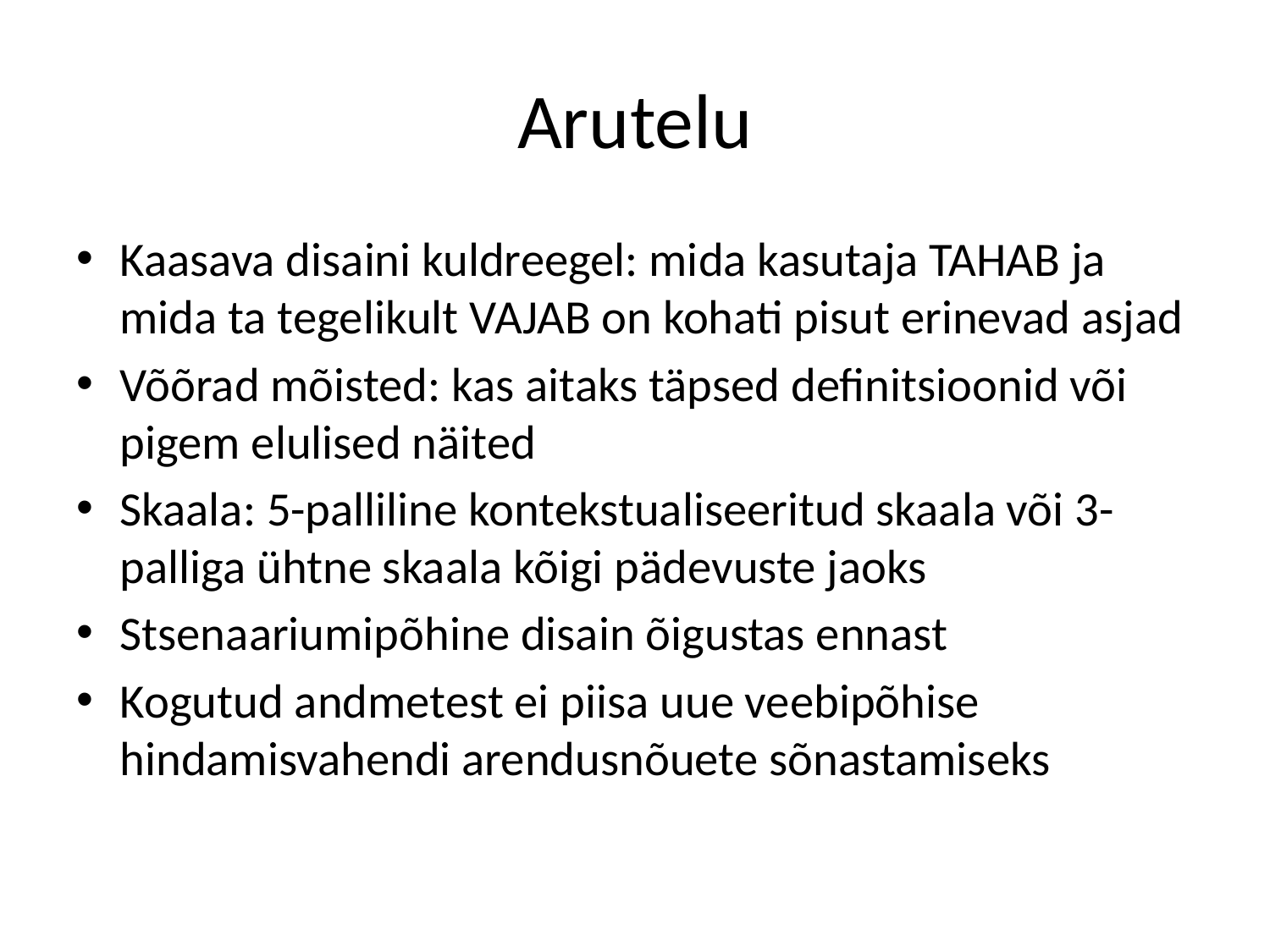

# Arutelu
Kaasava disaini kuldreegel: mida kasutaja TAHAB ja mida ta tegelikult VAJAB on kohati pisut erinevad asjad
Võõrad mõisted: kas aitaks täpsed definitsioonid või pigem elulised näited
Skaala: 5-palliline kontekstualiseeritud skaala või 3-palliga ühtne skaala kõigi pädevuste jaoks
Stsenaariumipõhine disain õigustas ennast
Kogutud andmetest ei piisa uue veebipõhise hindamisvahendi arendusnõuete sõnastamiseks